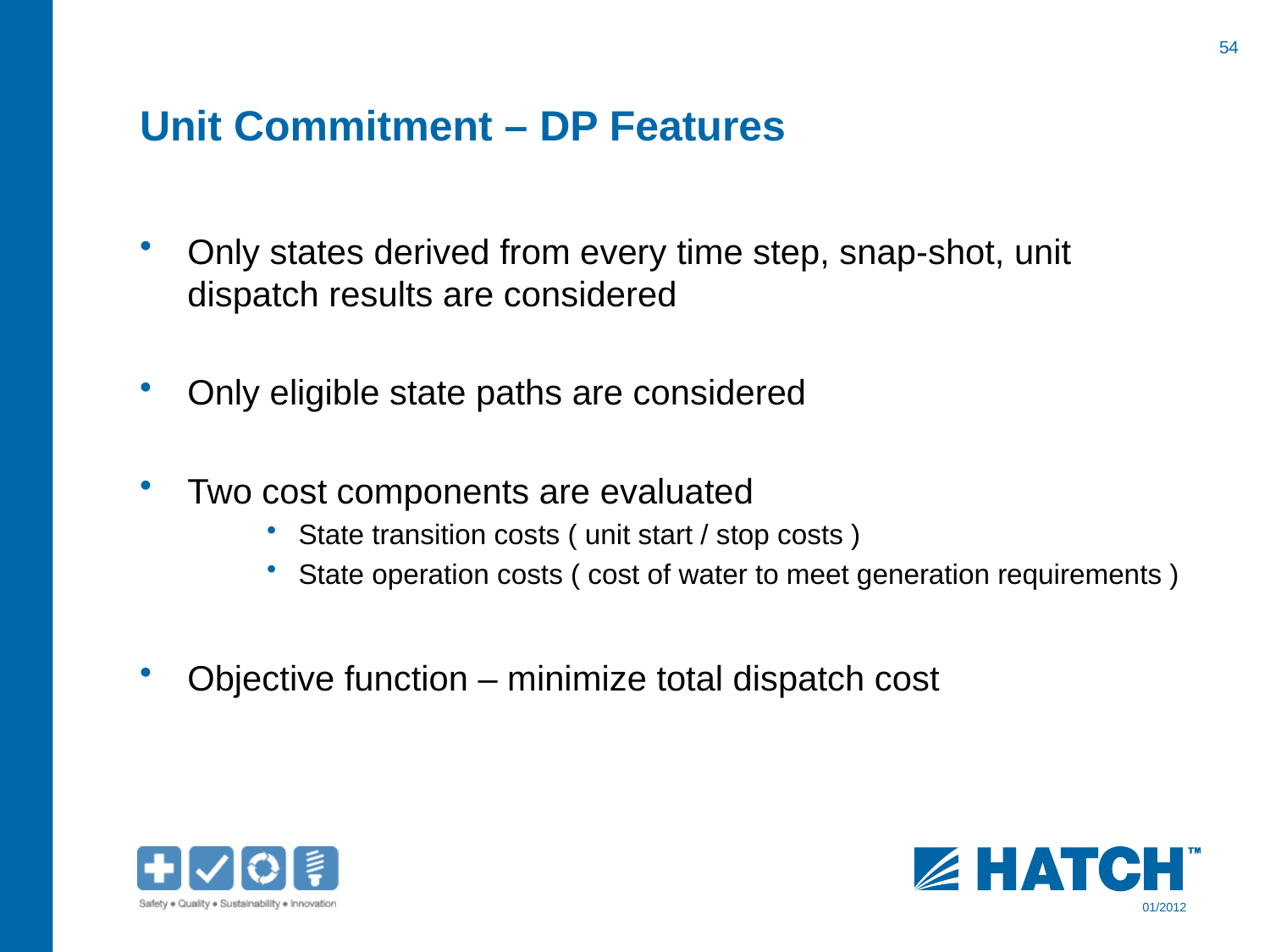

# Unit Commitment – DP Features
Only states derived from every time step, snap-shot, unit dispatch results are considered

Only eligible state paths are considered

Two cost components are evaluated
State transition costs ( unit start / stop costs )
State operation costs ( cost of water to meet generation requirements )

Objective function – minimize total dispatch cost